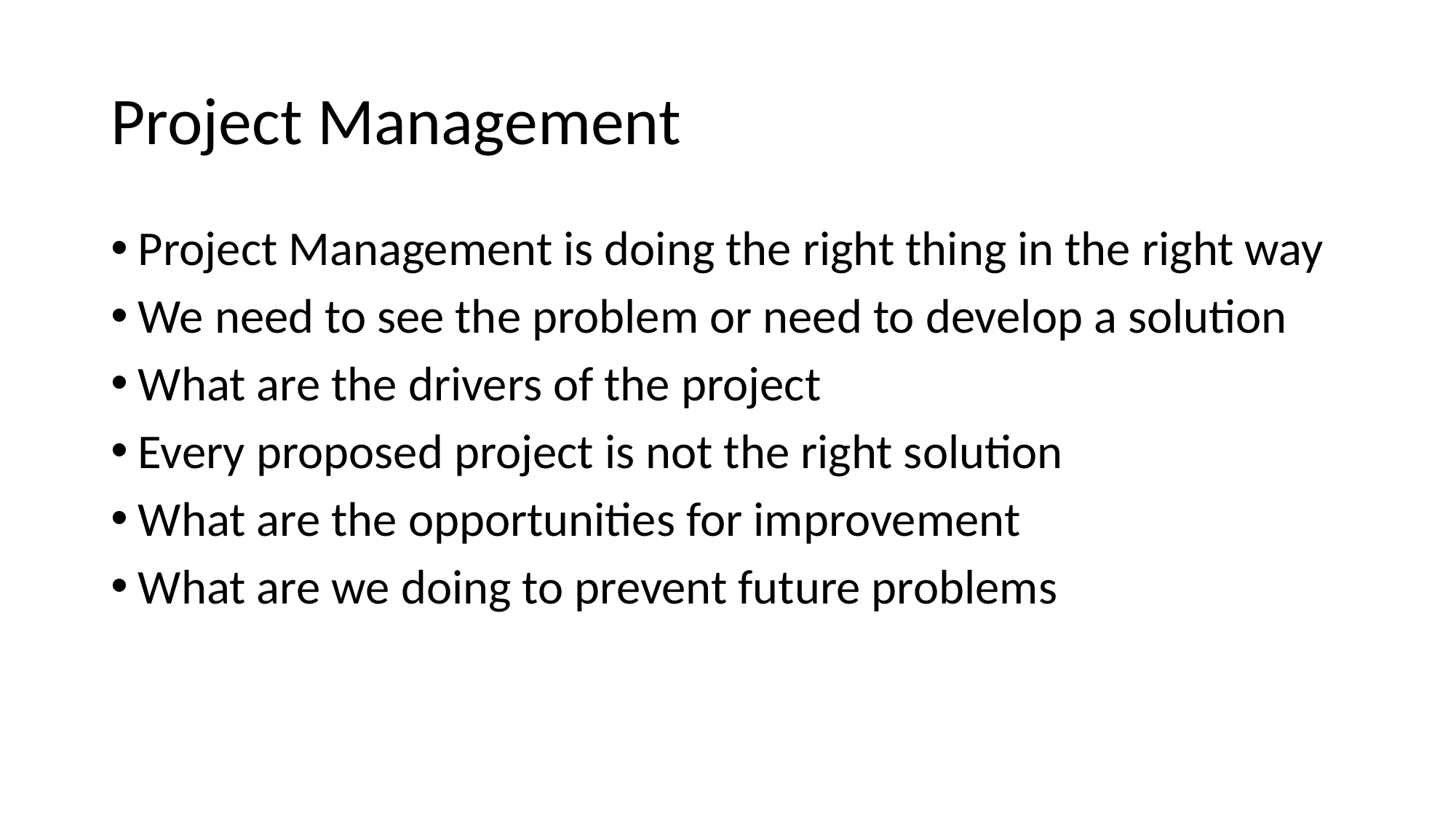

# Project Management
Project Management is doing the right thing in the right way
We need to see the problem or need to develop a solution
What are the drivers of the project
Every proposed project is not the right solution
What are the opportunities for improvement
What are we doing to prevent future problems